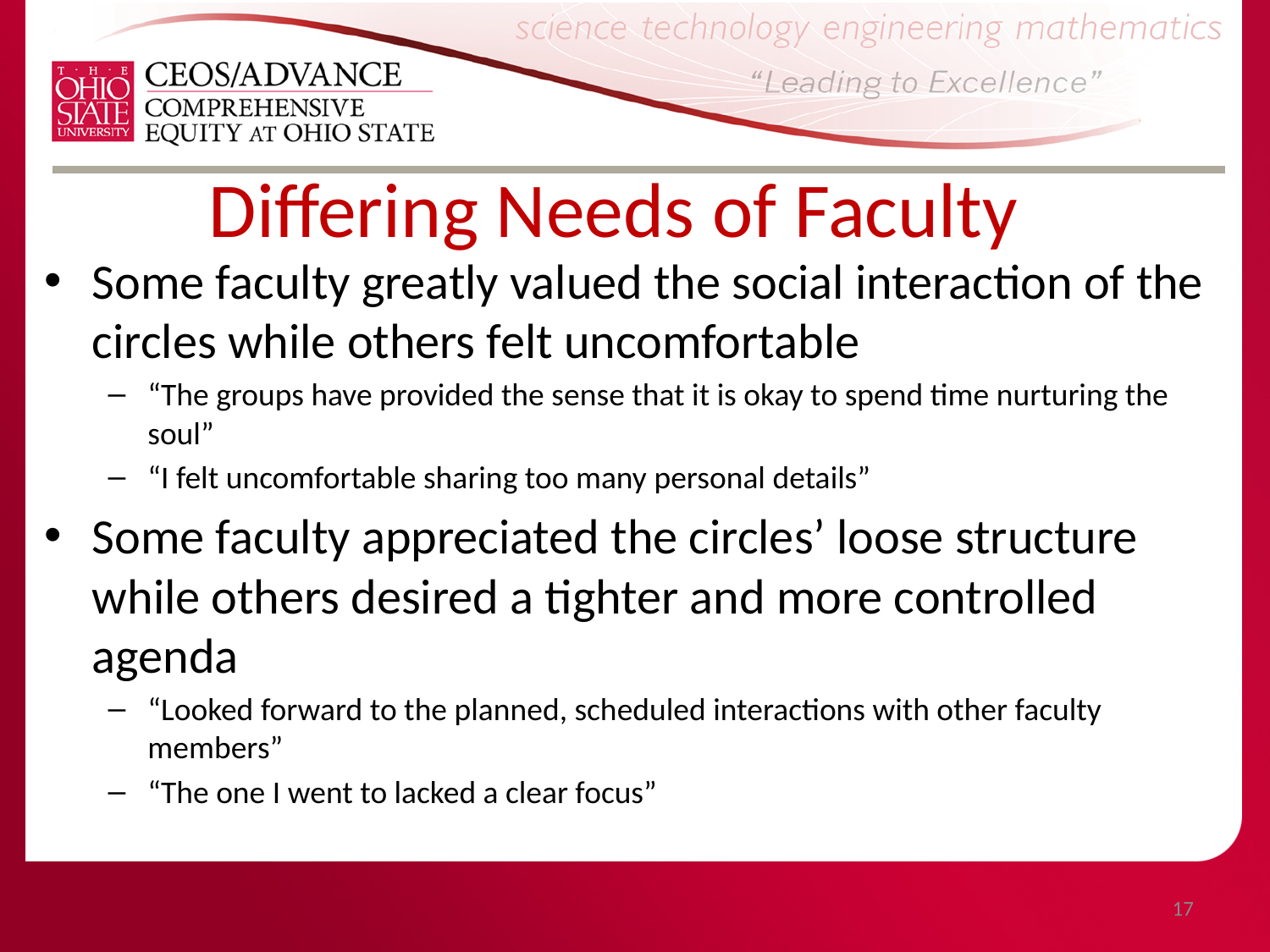

# Differing Needs of Faculty
Some faculty greatly valued the social interaction of the circles while others felt uncomfortable
“The groups have provided the sense that it is okay to spend time nurturing the soul”
“I felt uncomfortable sharing too many personal details”
Some faculty appreciated the circles’ loose structure while others desired a tighter and more controlled agenda
“Looked forward to the planned, scheduled interactions with other faculty members”
“The one I went to lacked a clear focus”

17